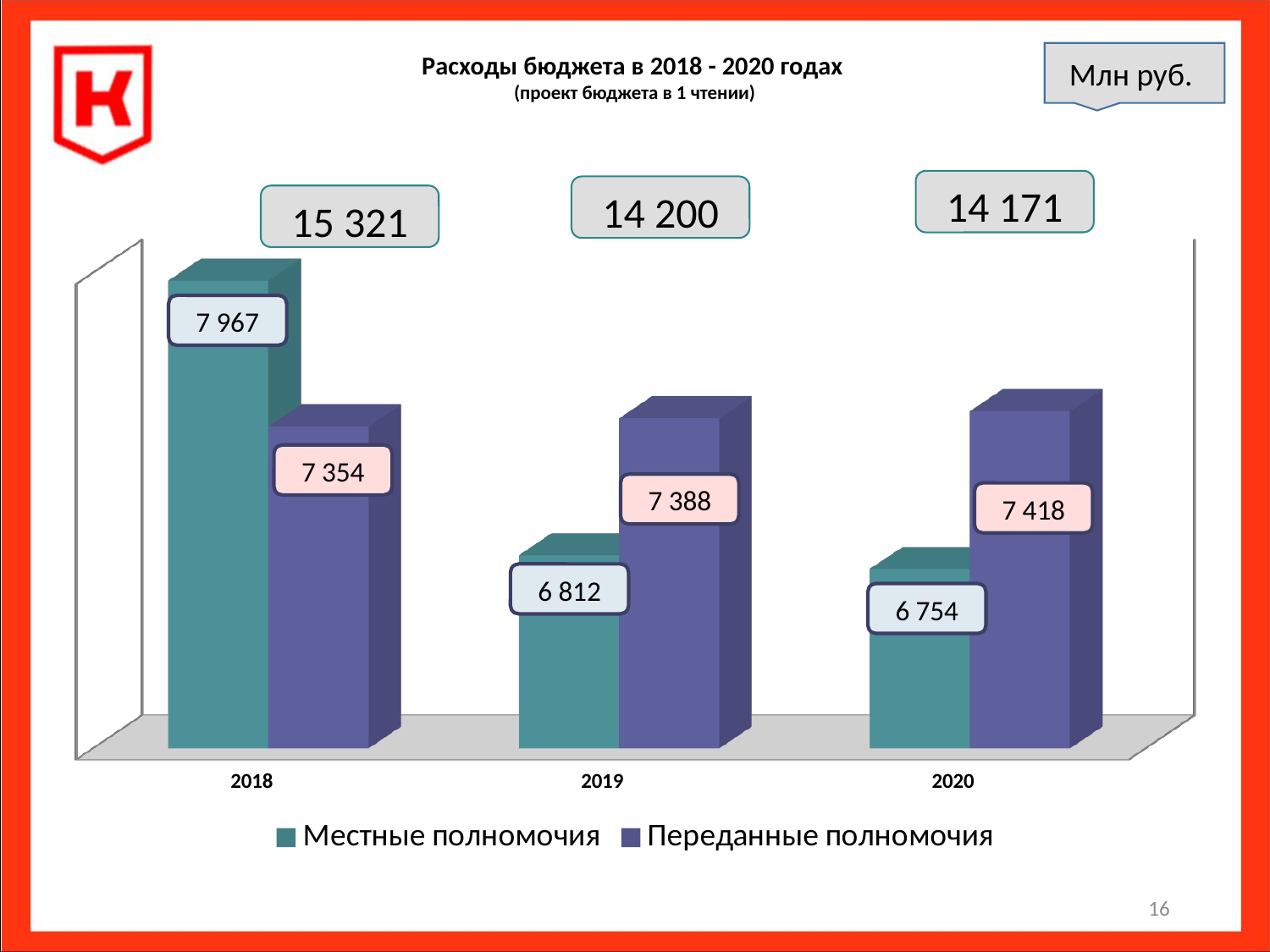

# Расходы бюджета в 2018 - 2020 годах (проект бюджета в 1 чтении)
Млн руб.
14 171
14 200
15 321

[unsupported chart]

7 967
7 354
7 388
7 418
6 812
6 754
16